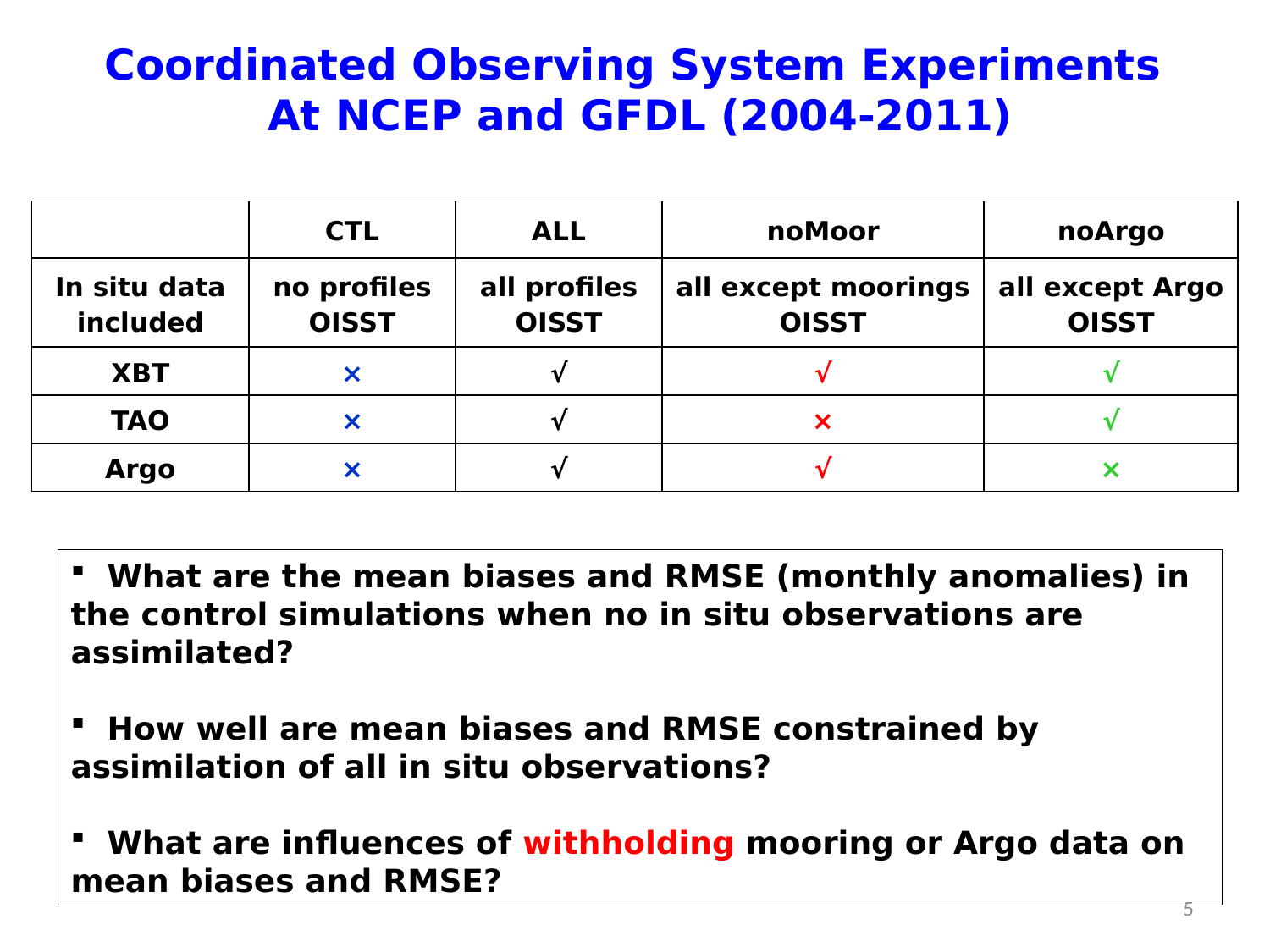

Coordinated Observing System Experiments
At NCEP and GFDL (2004-2011)
|  | CTL | ALL | noMoor | noArgo |
| --- | --- | --- | --- | --- |
| In situ data included | no profiles OISST | all profiles OISST | all except moorings OISST | all except Argo OISST |
| XBT | × | √ | √ | √ |
| TAO | × | √ | × | √ |
| Argo | × | √ | √ | × |
  What are the mean biases and RMSE (monthly anomalies) in the control simulations when no in situ observations are assimilated?

  How well are mean biases and RMSE constrained by assimilation of all in situ observations?

  What are influences of withholding mooring or Argo data on mean biases and RMSE?
5